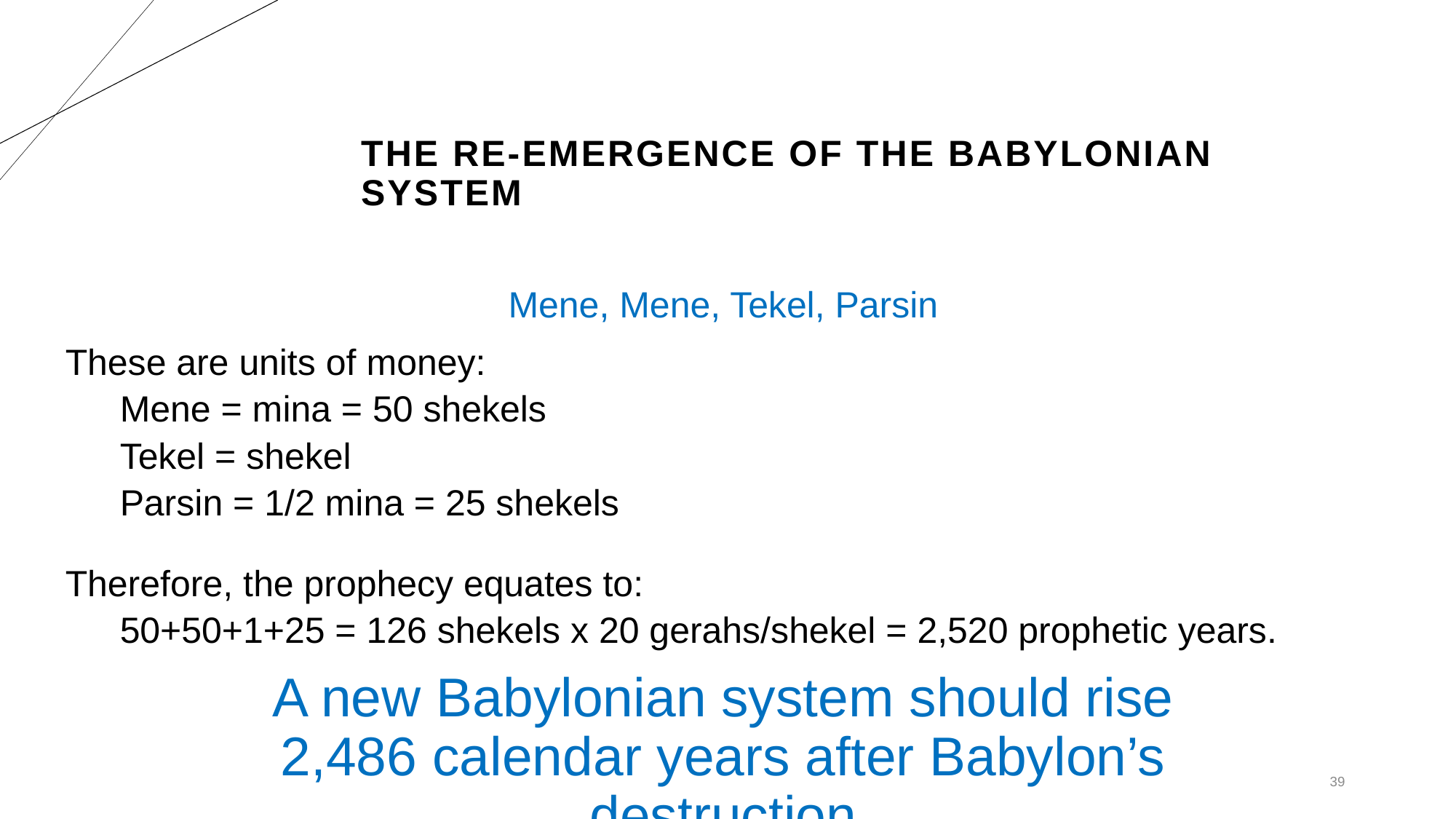

# The re-emergence of the Babylonian system
Mene, Mene, Tekel, Parsin
These are units of money:
Mene = mina = 50 shekels
Tekel = shekel
Parsin = 1/2 mina = 25 shekels

Therefore, the prophecy equates to:
50+50+1+25 = 126 shekels x 20 gerahs/shekel = 2,520 prophetic years.
A new Babylonian system should rise 2,486 calendar years after Babylon’s destruction
39